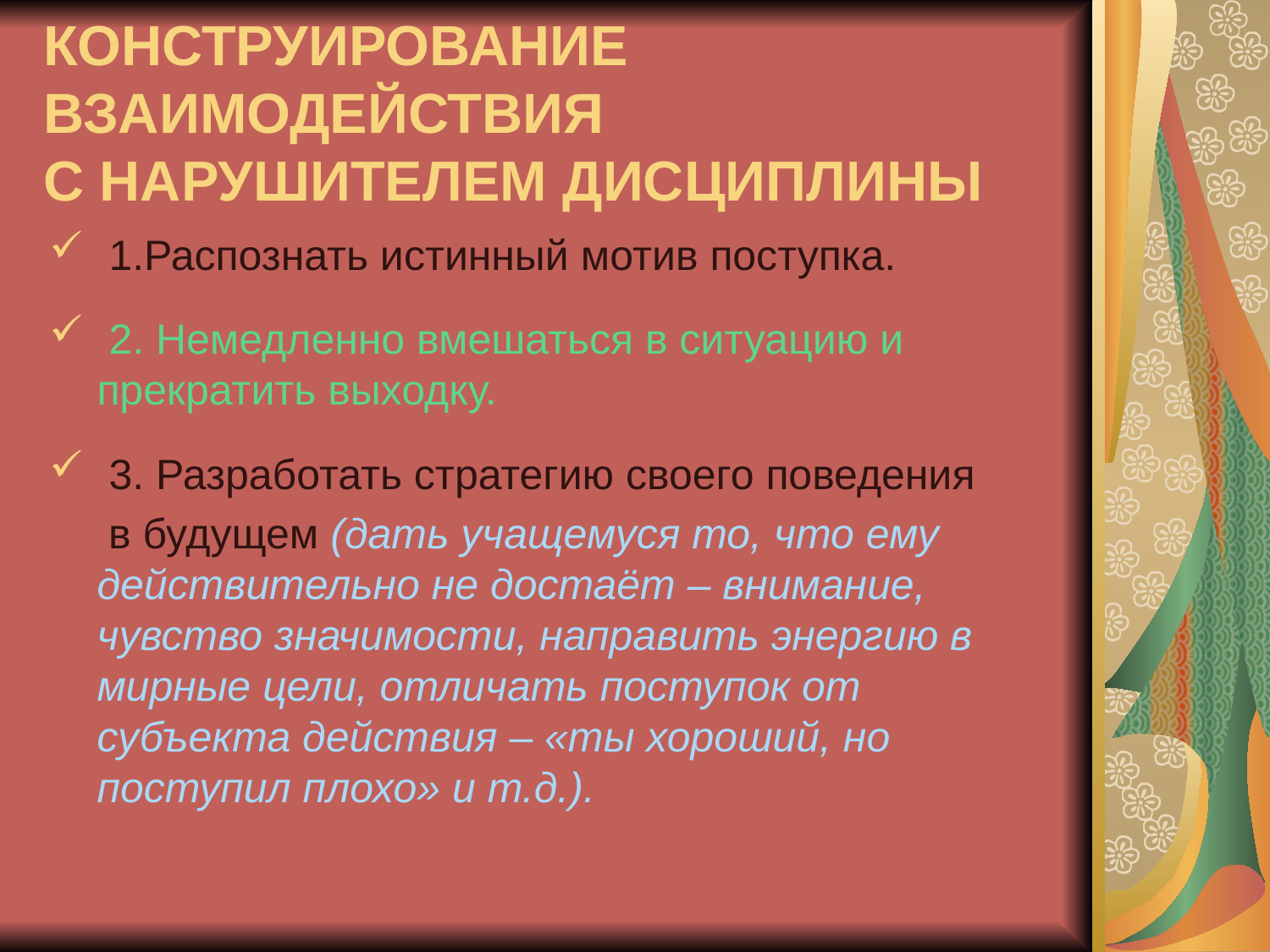

# КОНСТРУИРОВАНИЕ ВЗАИМОДЕЙСТВИЯ С НАРУШИТЕЛЕМ ДИСЦИПЛИНЫ
 1.Распознать истинный мотив поступка.

 2. Немедленно вмешаться в ситуацию и прекратить выходку.

 3. Разработать стратегию своего поведения
     в будущем (дать учащемуся то, что ему действительно не достаёт – внимание, чувство значимости, направить энергию в мирные цели, отличать поступок от субъекта действия – «ты хороший, но поступил плохо» и т.д.).